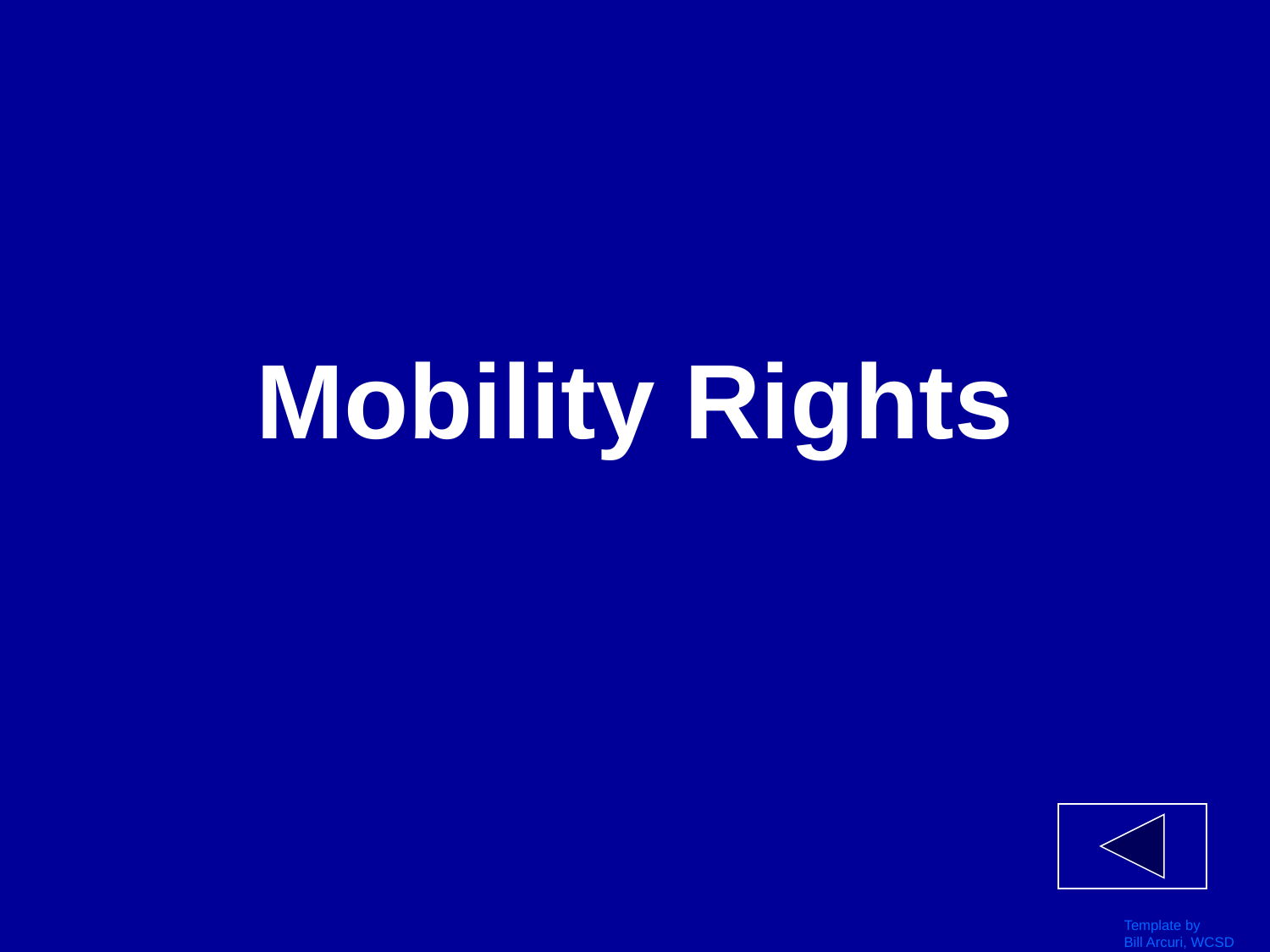

# Mobility Rights

Template by
Bill Arcuri, WCSD